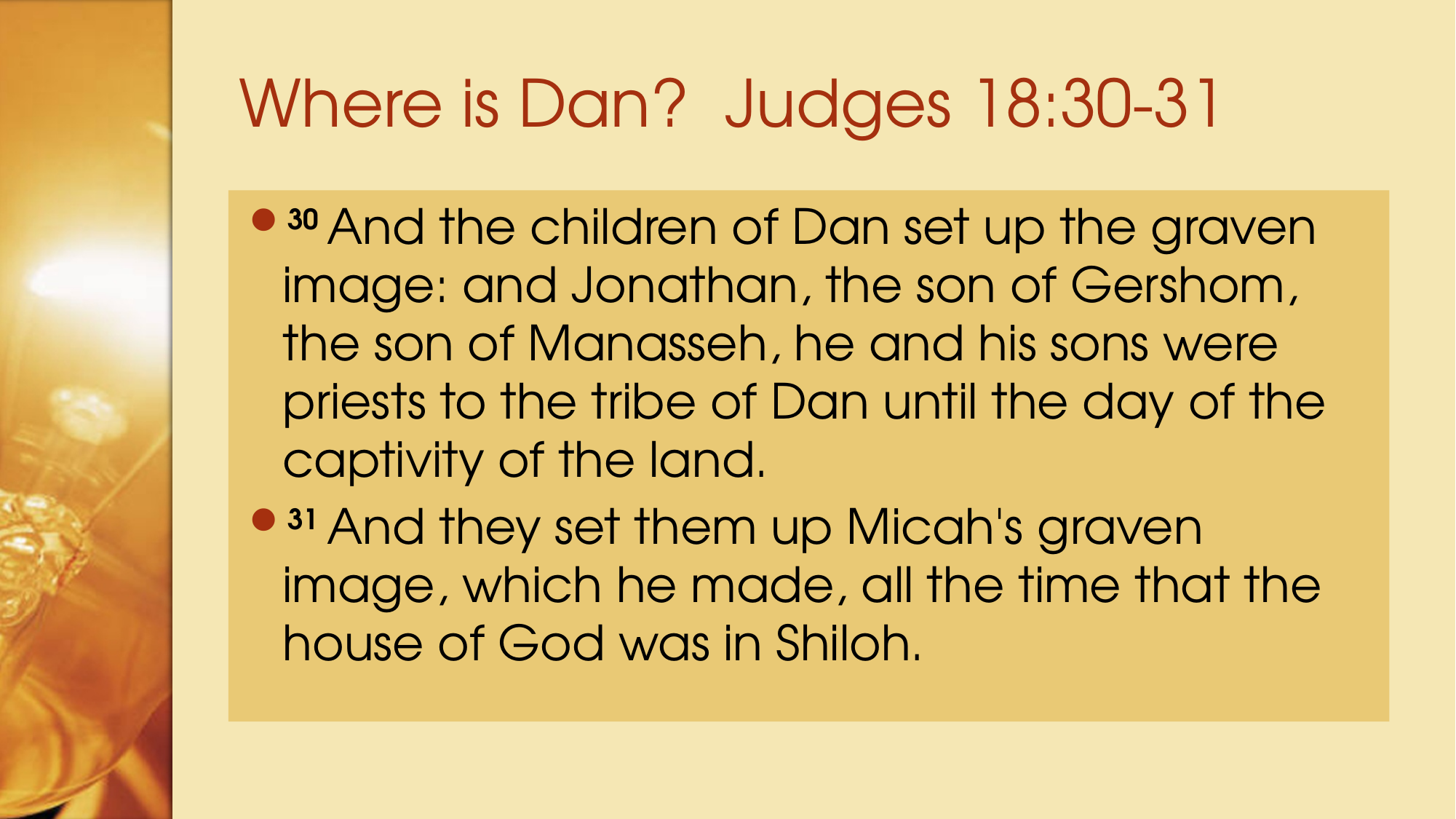

# Where is Dan?  Judges 18:30-31
30 And the children of Dan set up the graven image: and Jonathan, the son of Gershom, the son of Manasseh, he and his sons were priests to the tribe of Dan until the day of the captivity of the land.
31 And they set them up Micah's graven image, which he made, all the time that the house of God was in Shiloh.